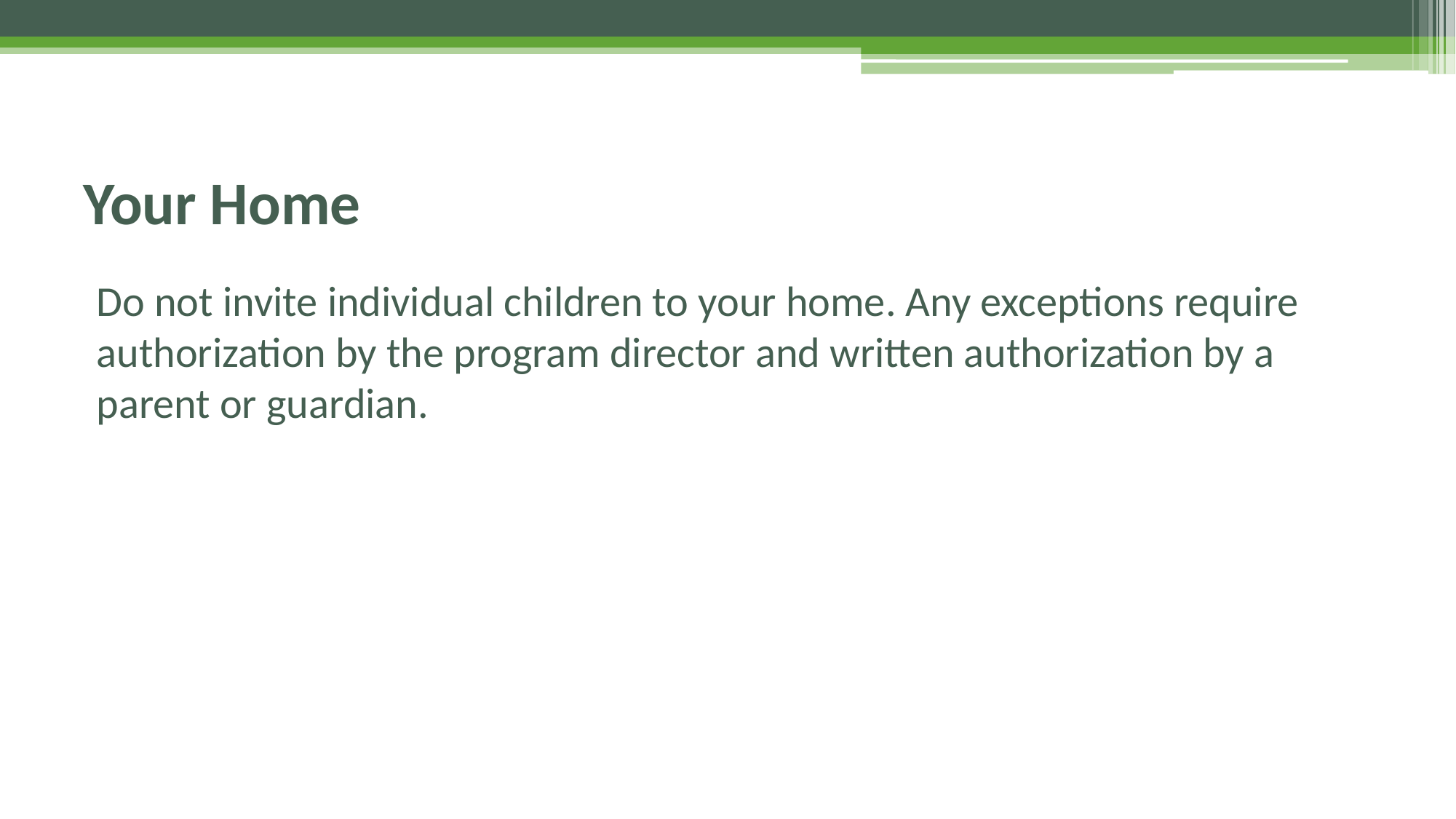

# Your Home
Do not invite individual children to your home. Any exceptions require authorization by the program director and written authorization by a parent or guardian.